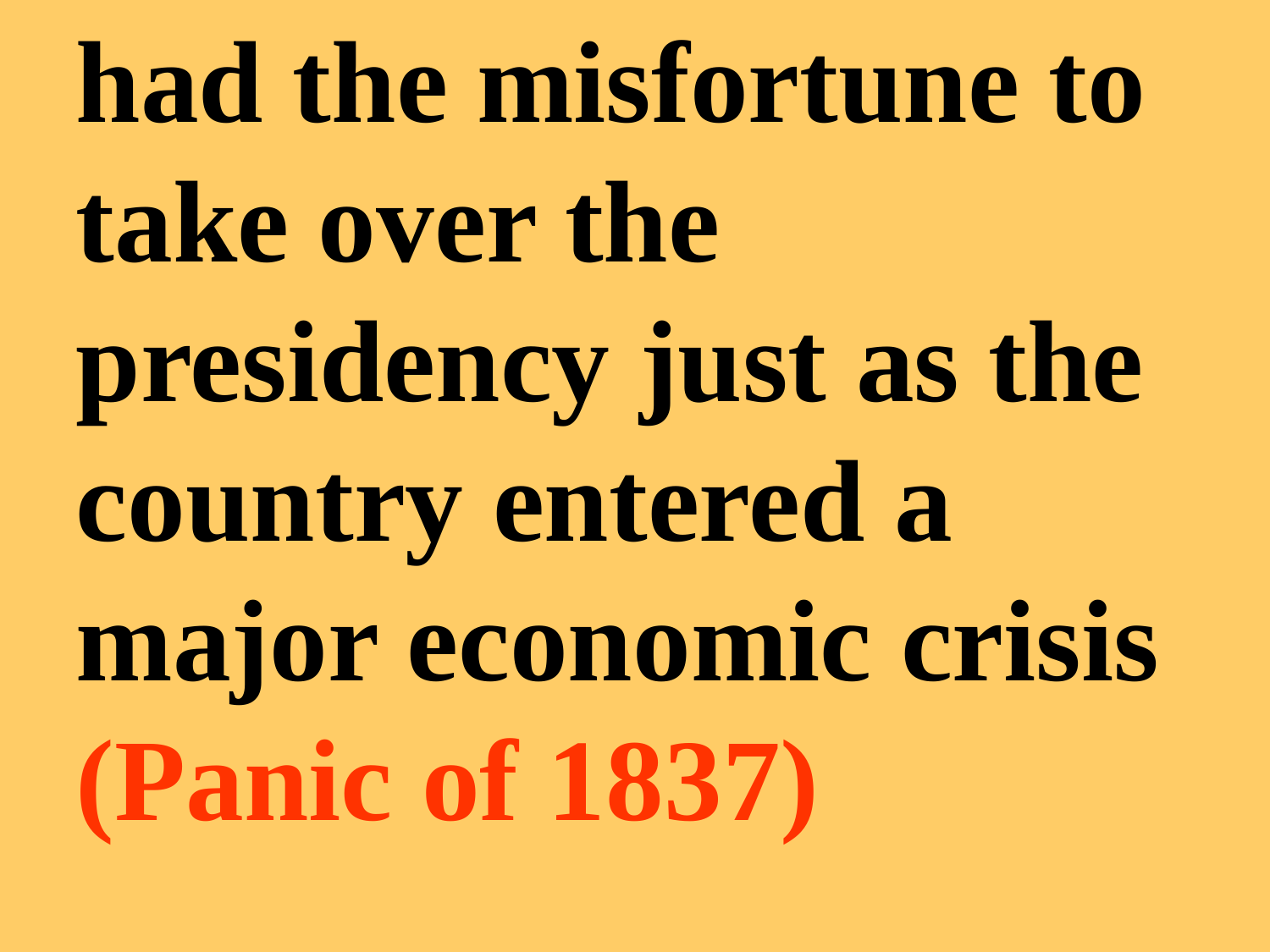

had the misfortune to take over the presidency just as the country entered a major economic crisis (Panic of 1837)